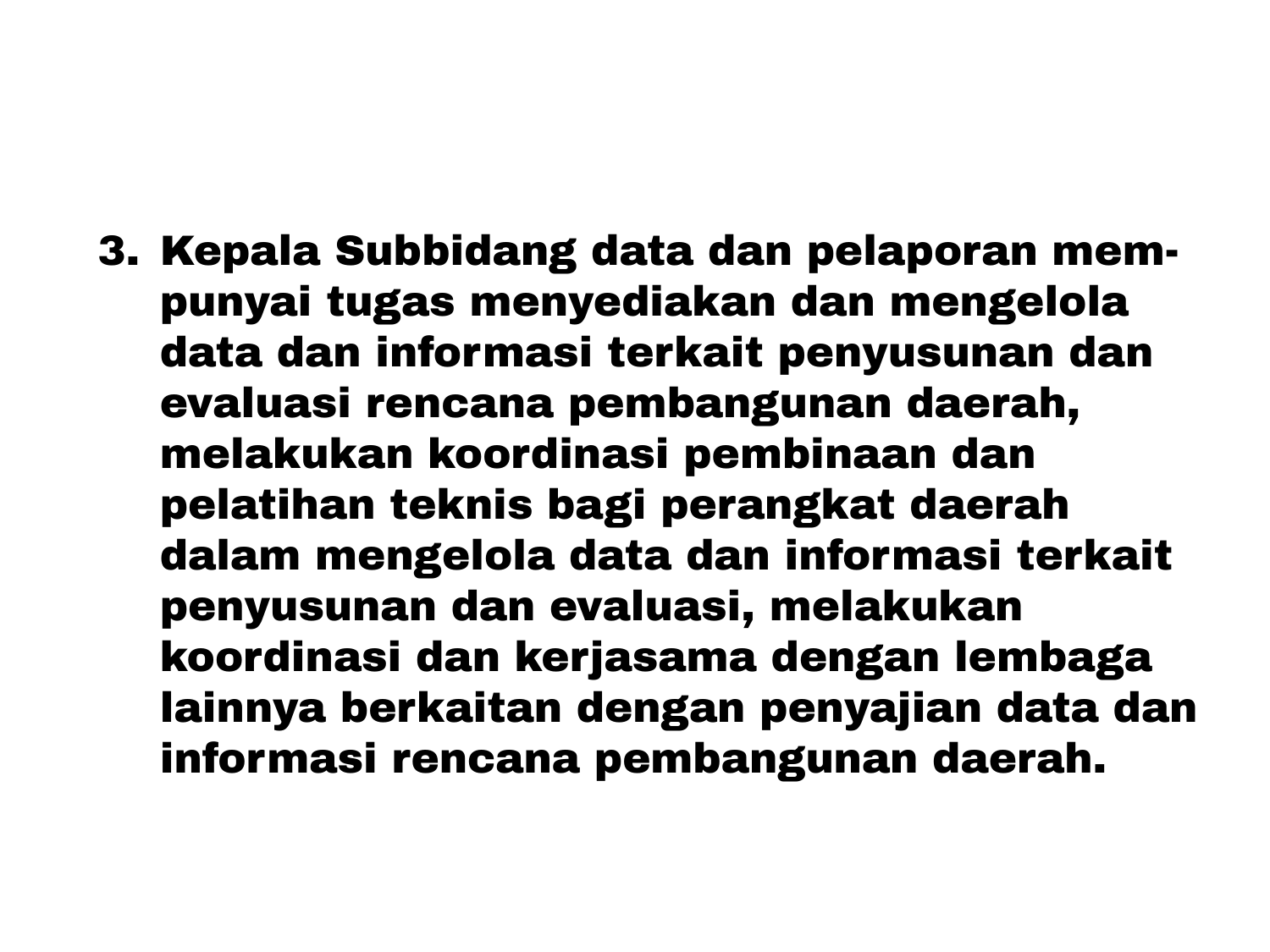

3.	Kepala Subbidang data dan pelaporan mem-punyai tugas menyediakan dan mengelola data dan informasi terkait penyusunan dan evaluasi rencana pembangunan daerah, melakukan koordinasi pembinaan dan pelatihan teknis bagi perangkat daerah dalam mengelola data dan informasi terkait penyusunan dan evaluasi, melakukan koordinasi dan kerjasama dengan lembaga lainnya berkaitan dengan penyajian data dan informasi rencana pembangunan daerah.